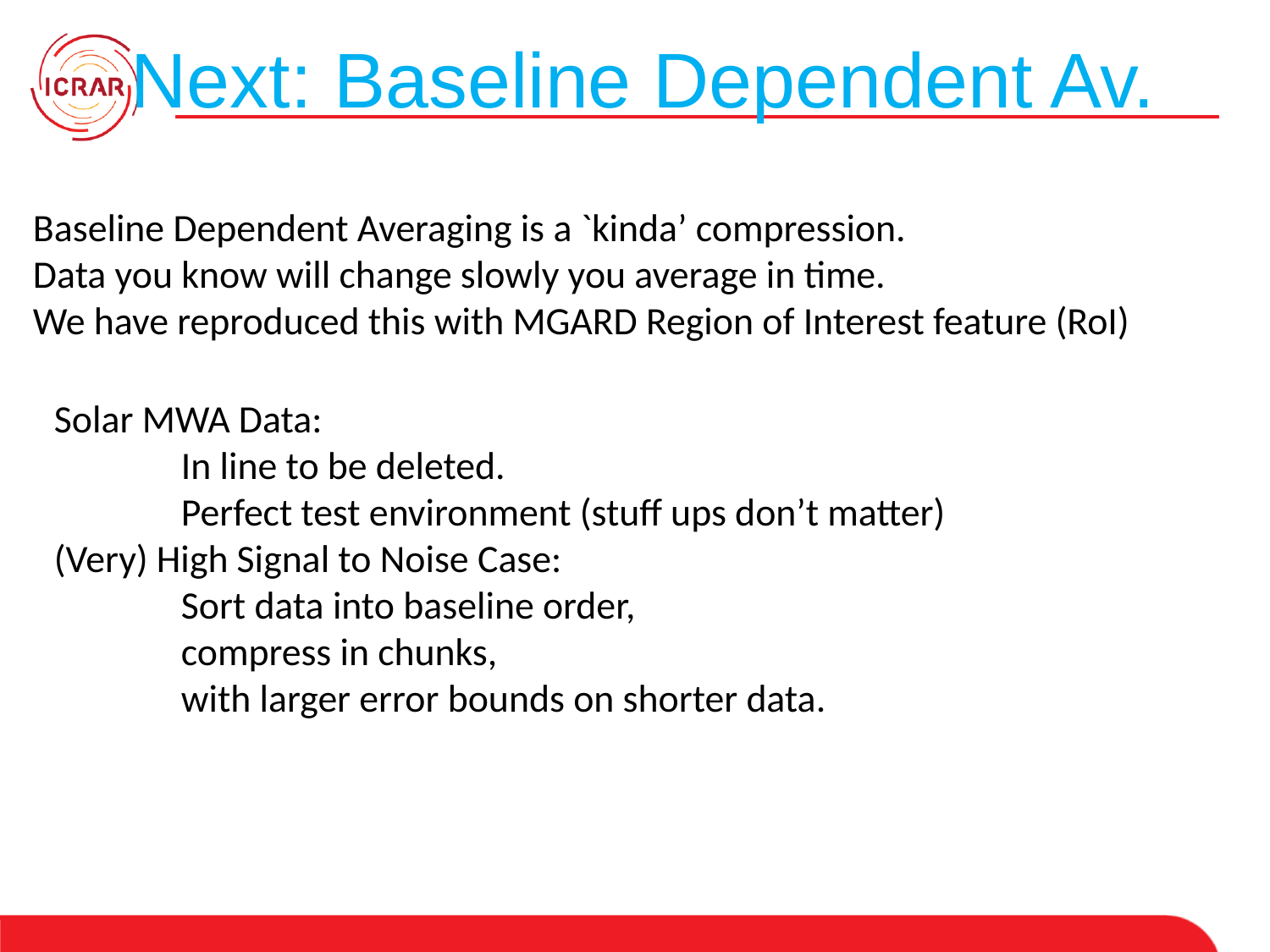

# Next: Baseline Dependent Av.
Baseline Dependent Averaging is a `kinda’ compression.
Data you know will change slowly you average in time.
We have reproduced this with MGARD Region of Interest feature (RoI)
Solar MWA Data:
	In line to be deleted.
	Perfect test environment (stuff ups don’t matter)
(Very) High Signal to Noise Case:
	Sort data into baseline order,
	compress in chunks,
	with larger error bounds on shorter data.